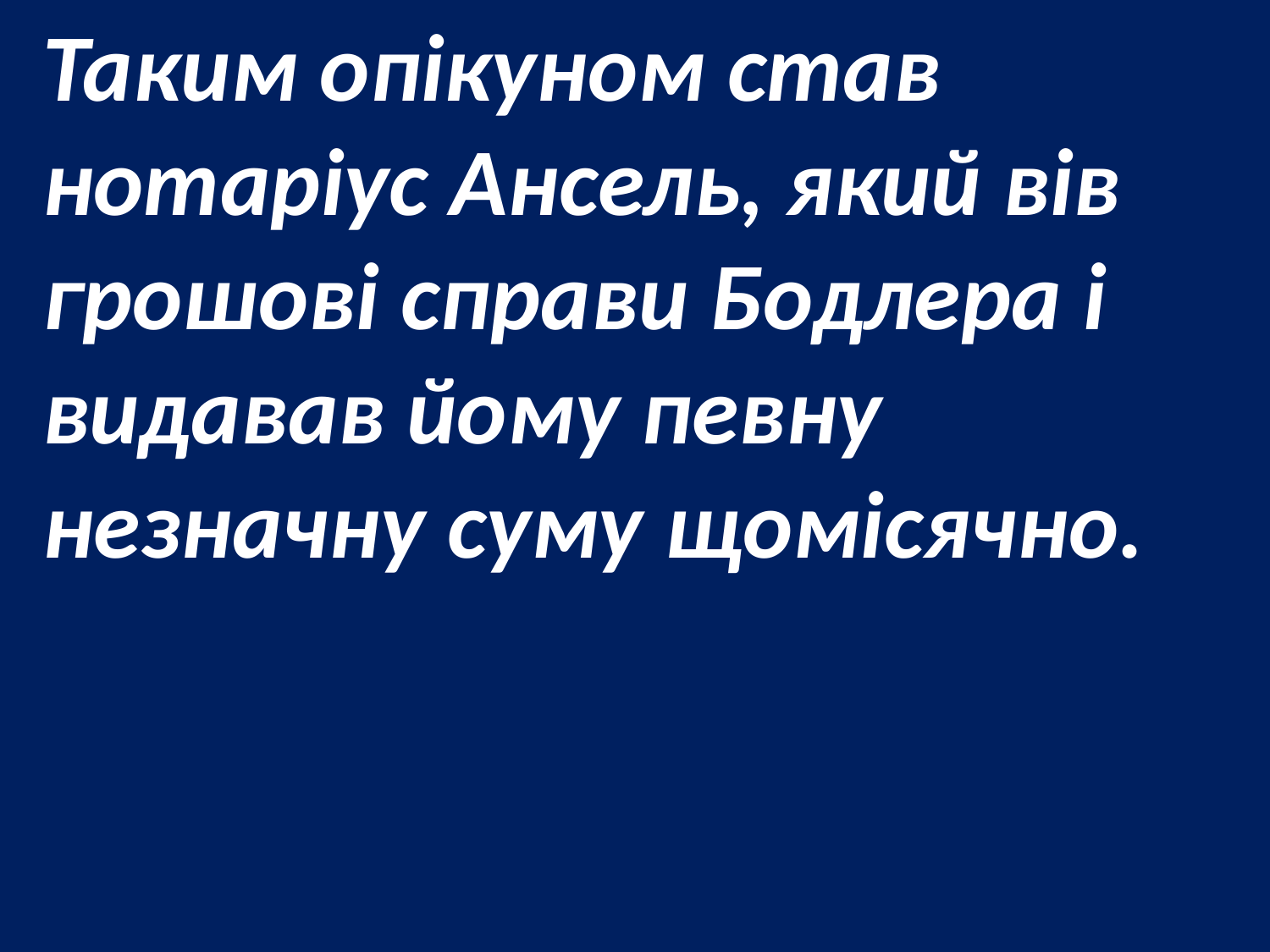

Таким опікуном став нотаріус Ансель, який вів грошові справи Бодлера і видавав йому певну незначну суму щомісячно.